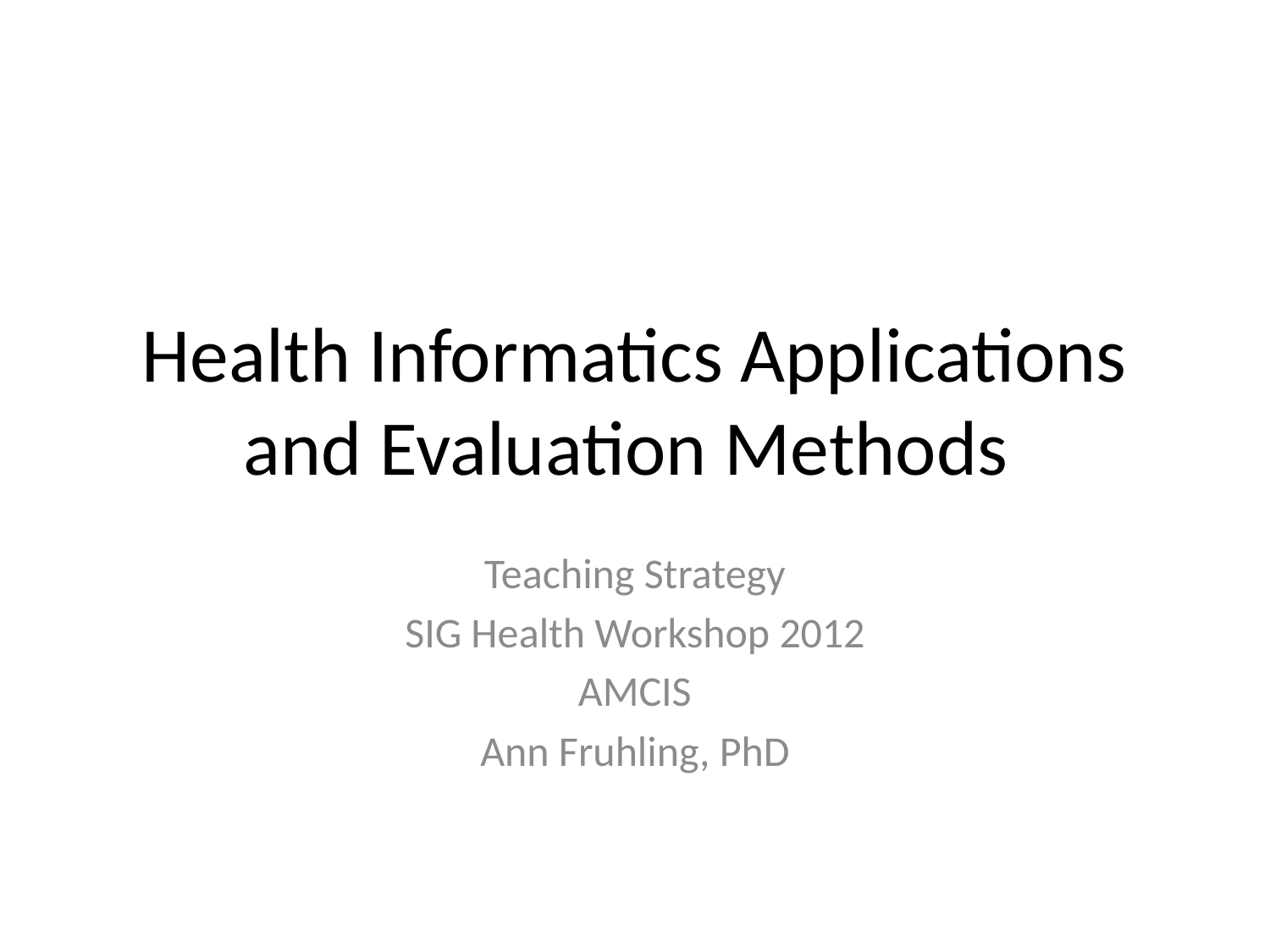

# Health Informatics Applications and Evaluation Methods
Teaching Strategy
SIG Health Workshop 2012
AMCIS
Ann Fruhling, PhD